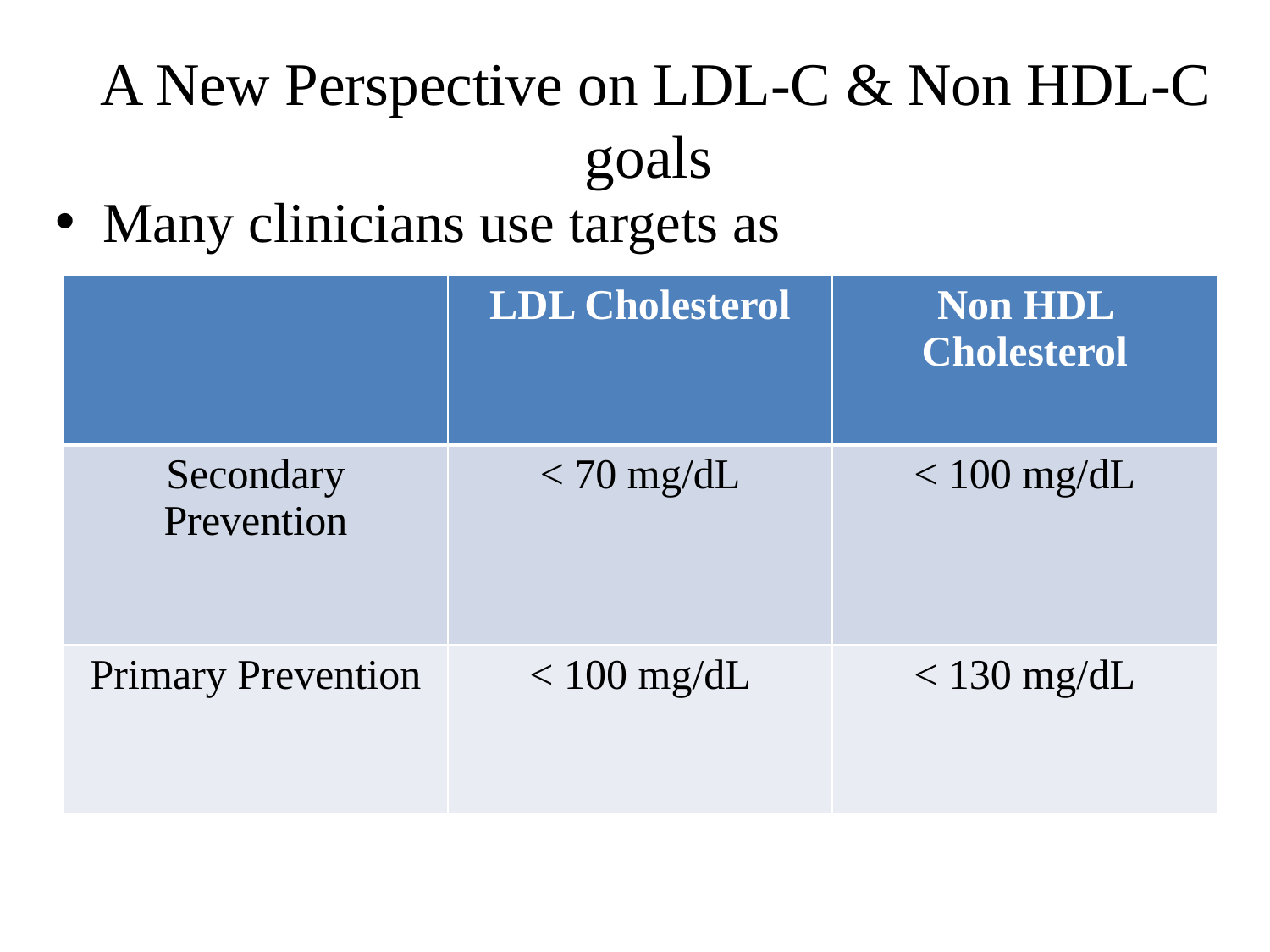

# A New Perspective on LDL-C & Non HDL-C goals
Many clinicians use targets as

|  | LDL Cholesterol | Non HDL Cholesterol |
| --- | --- | --- |
| Secondary Prevention | < 70 mg/dL | < 100 mg/dL |
| Primary Prevention | < 100 mg/dL | < 130 mg/dL |